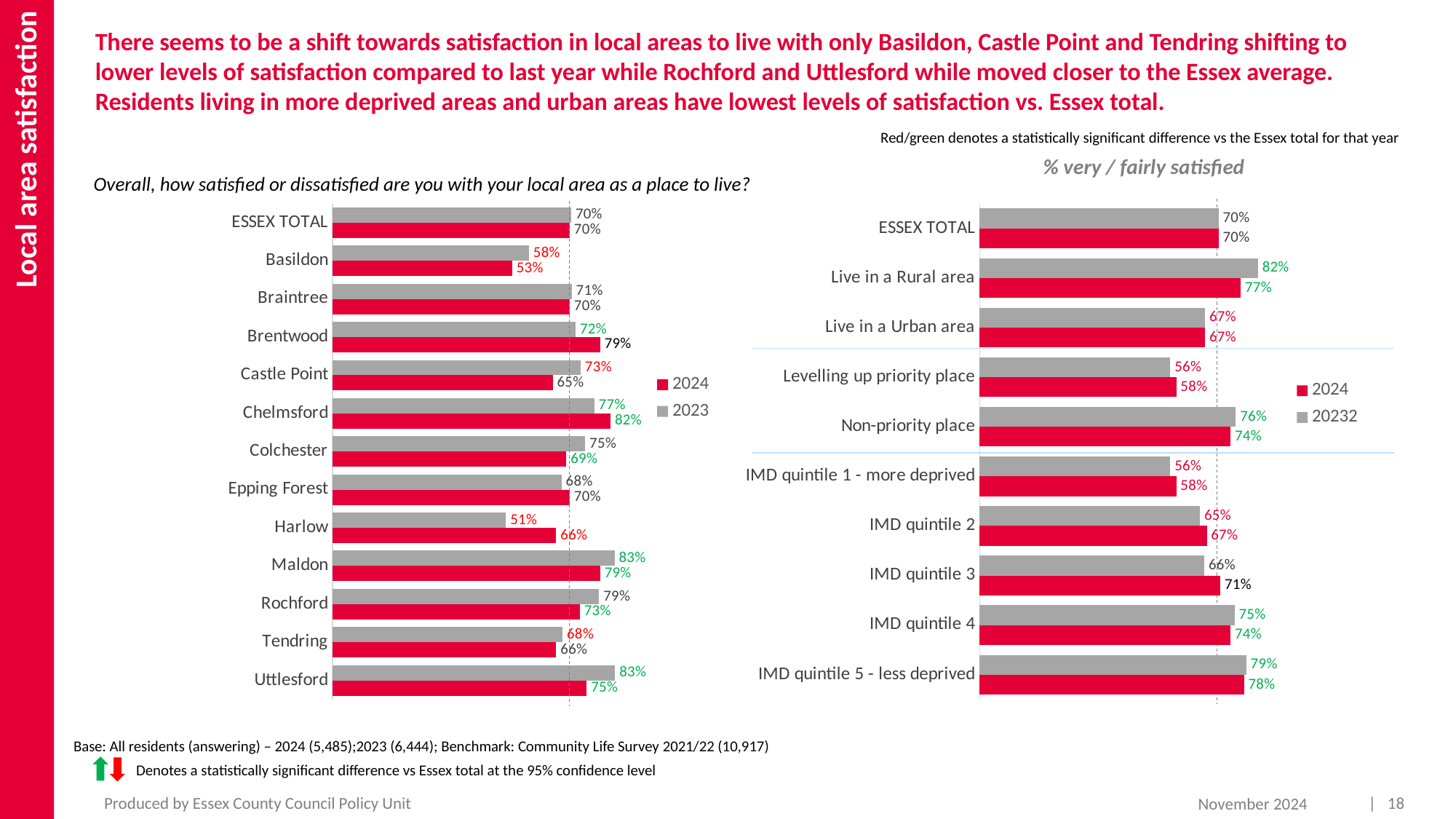

Local area satisfaction
There seems to be a shift towards satisfaction in local areas to live with only Basildon, Castle Point and Tendring shifting to lower levels of satisfaction compared to last year while Rochford and Uttlesford while moved closer to the Essex average. Residents living in more deprived areas and urban areas have lowest levels of satisfaction vs. Essex total.
Red/green denotes a statistically significant difference vs the Essex total for that year
% very / fairly satisfied
Overall, how satisfied or dissatisfied are you with your local area as a place to live?

### Chart

| Category | 2023 | 2024 |
|---|---|---|
| ESSEX TOTAL | 0.7045 | 0.7 |
| Basildon | 0.5799 | 0.53 |
| Braintree | 0.7059 | 0.7 |
| Brentwood | 0.7174 | 0.79 |
| Castle Point | 0.7322 | 0.65 |
| Chelmsford | 0.7723 | 0.82 |
| Colchester | 0.7456 | 0.69 |
| Epping Forest | 0.6759 | 0.7 |
| Harlow | 0.5116 | 0.66 |
| Maldon | 0.8323 | 0.79 |
| Rochford | 0.7865 | 0.73 |
| Tendring | 0.6788 | 0.66 |
| Uttlesford | 0.8338 | 0.75 |

### Chart

| Category | 20232 | 2024 |
|---|---|---|
| ESSEX TOTAL | 0.7045 | 0.7045 |
| Live in a Rural area | 0.8211 | 0.77 |
| Live in a Urban area | 0.6651 | 0.6651 |
| Levelling up priority place | 0.5625 | 0.58 |
| Non-priority place | 0.7556 | 0.74 |
| IMD quintile 1 - more deprived | 0.5623 | 0.58 |
| IMD quintile 2 | 0.6495 | 0.67 |
| IMD quintile 3 | 0.6626 | 0.71 |
| IMD quintile 4 | 0.7517 | 0.74 |
| IMD quintile 5 - less deprived | 0.7866 | 0.78 |
Base: All residents (answering) – 2024 (5,485);2023 (6,444); Benchmark: Community Life Survey 2021/22 (10,917)
Denotes a statistically significant difference vs Essex total at the 95% confidence level

|   18
Produced by Essex County Council Policy Unit
November 2024